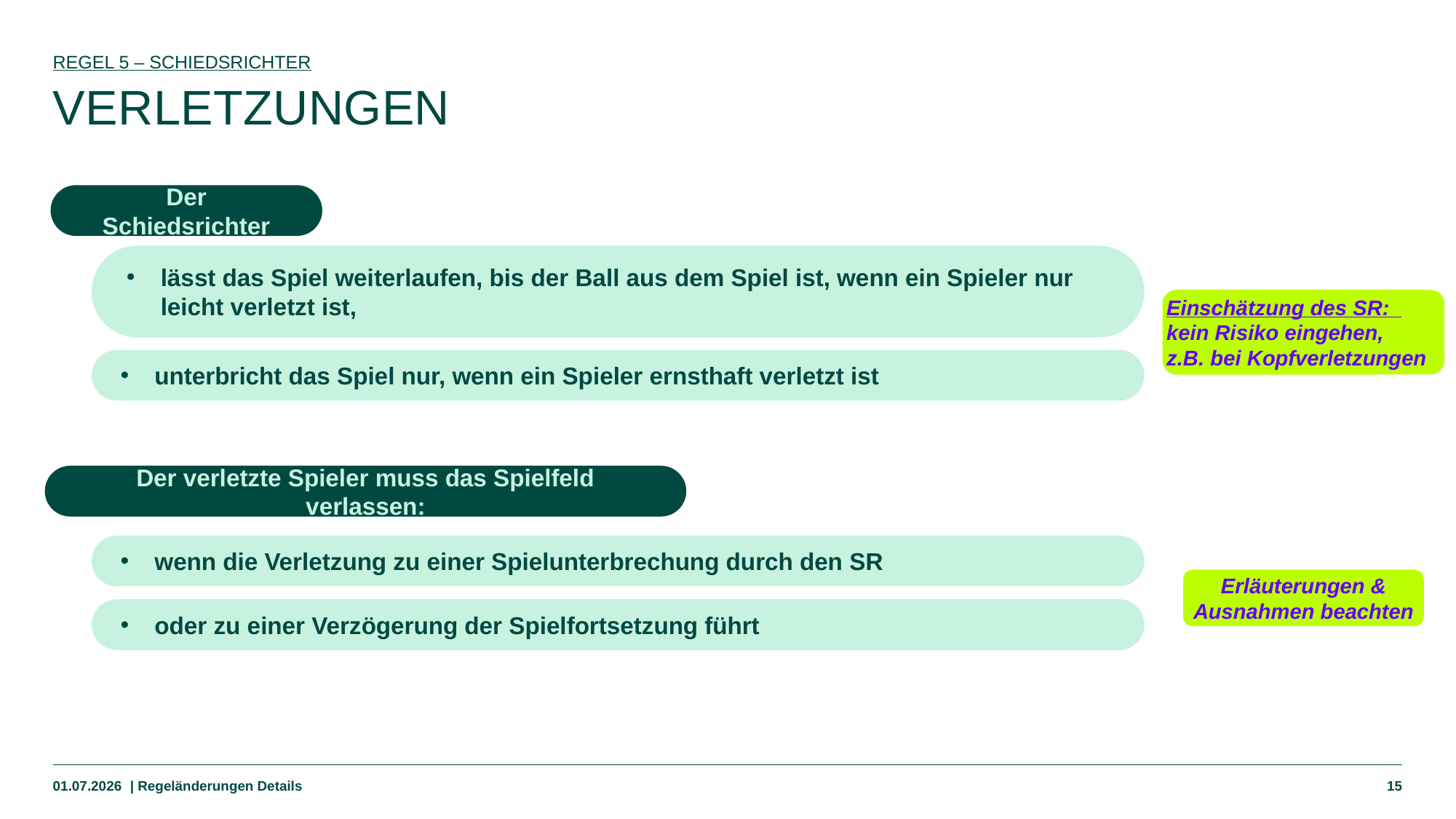

Regel 5 – Schiedsrichter
# Verletzungen
Der Schiedsrichter
lässt das Spiel weiterlaufen, bis der Ball aus dem Spiel ist, wenn ein Spieler nur leicht verletzt ist,
Einschätzung des SR:
kein Risiko eingehen,
z.B. bei Kopfverletzungen
unterbricht das Spiel nur, wenn ein Spieler ernsthaft verletzt ist
Der verletzte Spieler muss das Spielfeld verlassen:
wenn die Verletzung zu einer Spielunterbrechung durch den SR
Erläuterungen & Ausnahmen beachten
oder zu einer Verzögerung der Spielfortsetzung führt
01.07.2026
| Regeländerungen Details
15